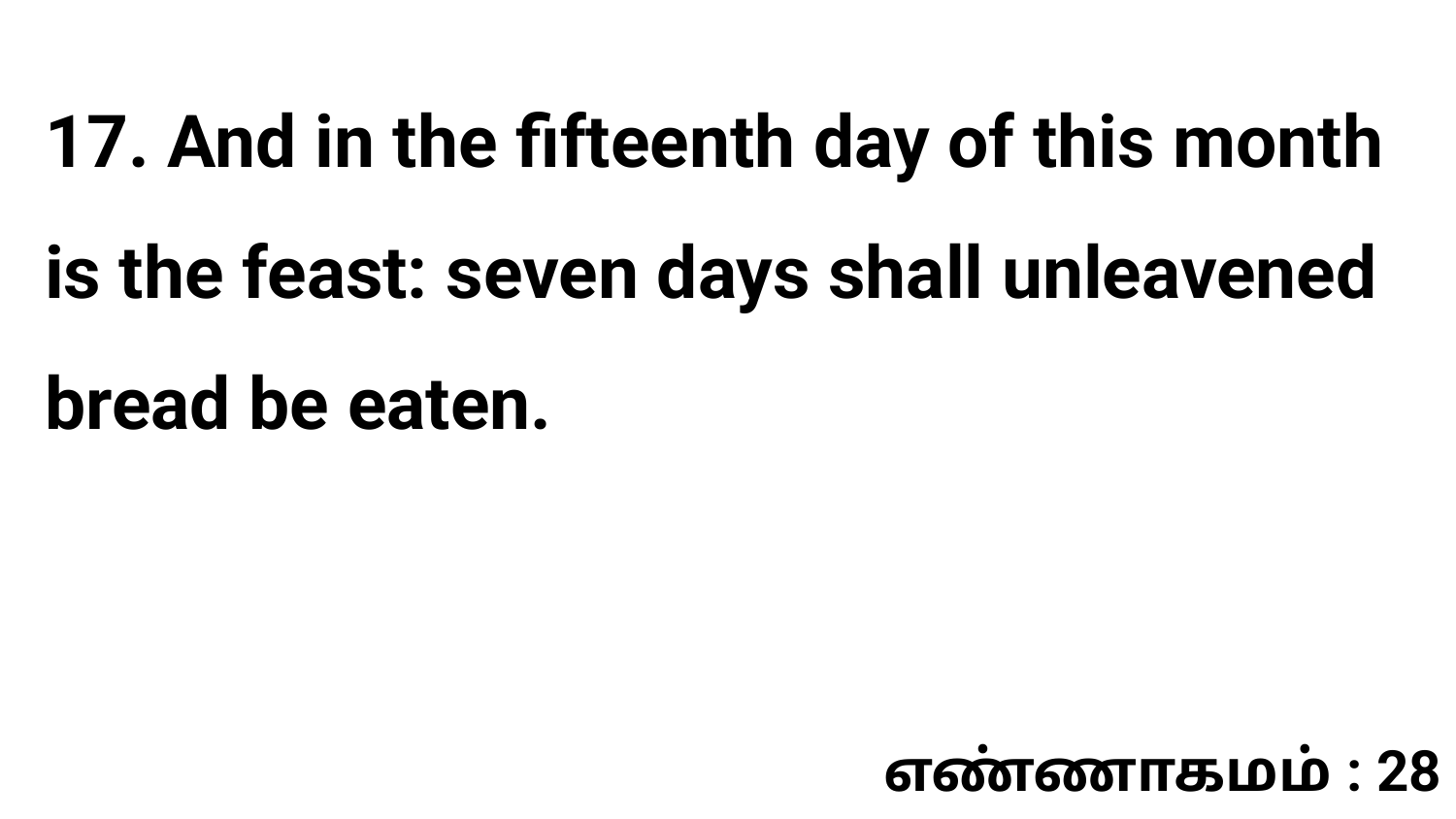

17. And in the fifteenth day of this month is the feast: seven days shall unleavened bread be eaten.
எண்ணாகமம் : 28